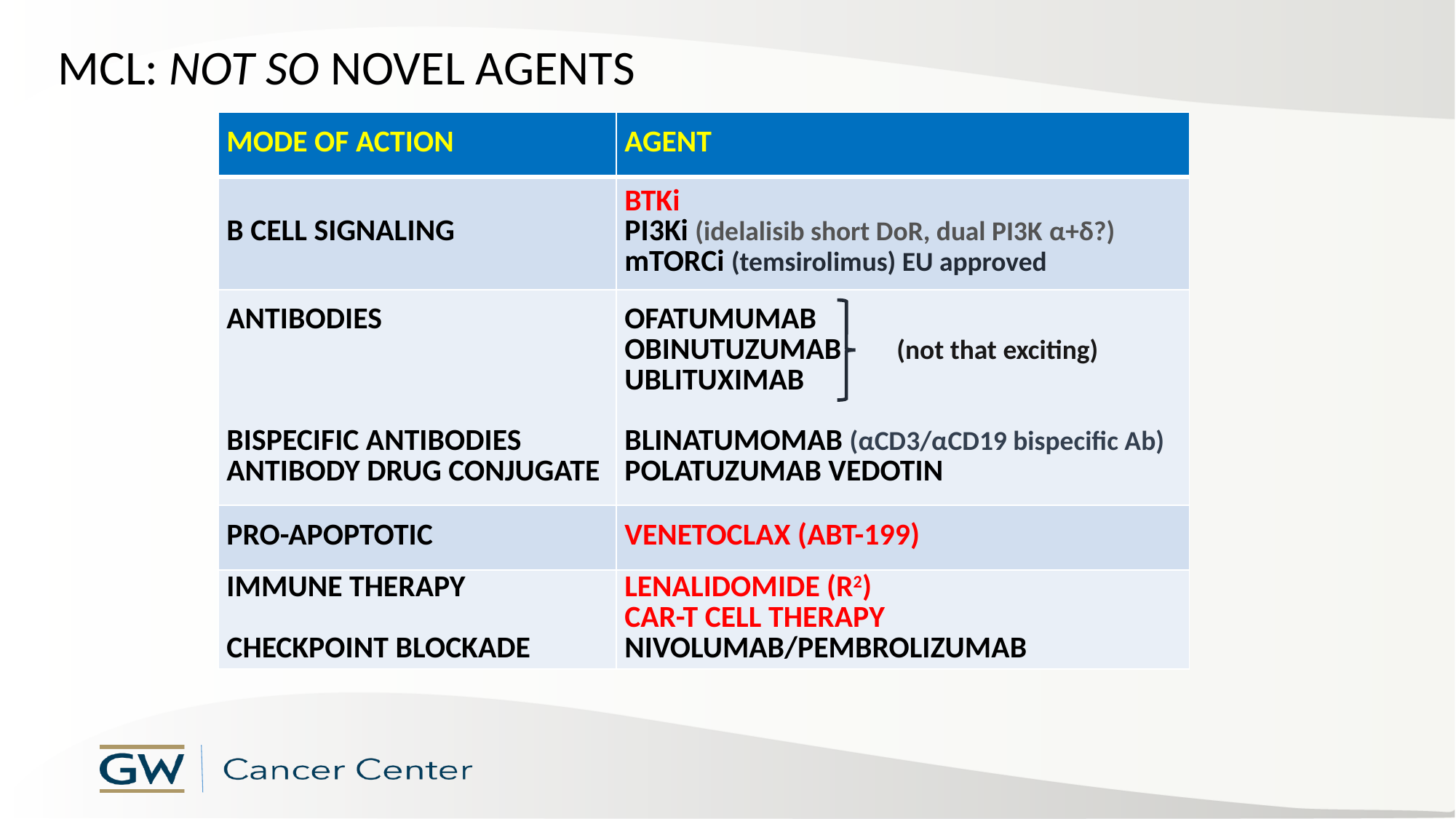

# MCL: NOT SO NOVEL AGENTS
| MODE OF ACTION | AGENT |
| --- | --- |
| B CELL SIGNALING | BTKi PI3Ki (idelalisib short DoR, dual PI3K α+δ?) mTORCi (temsirolimus) EU approved |
| ANTIBODIES BISPECIFIC ANTIBODIES ANTIBODY DRUG CONJUGATE | OFATUMUMAB OBINUTUZUMAB (not that exciting) UBLITUXIMAB BLINATUMOMAB (αCD3/αCD19 bispecific Ab) POLATUZUMAB VEDOTIN |
| PRO-APOPTOTIC | VENETOCLAX (ABT-199) |
| IMMUNE THERAPY CHECKPOINT BLOCKADE | LENALIDOMIDE (R2) CAR-T CELL THERAPY NIVOLUMAB/PEMBROLIZUMAB |